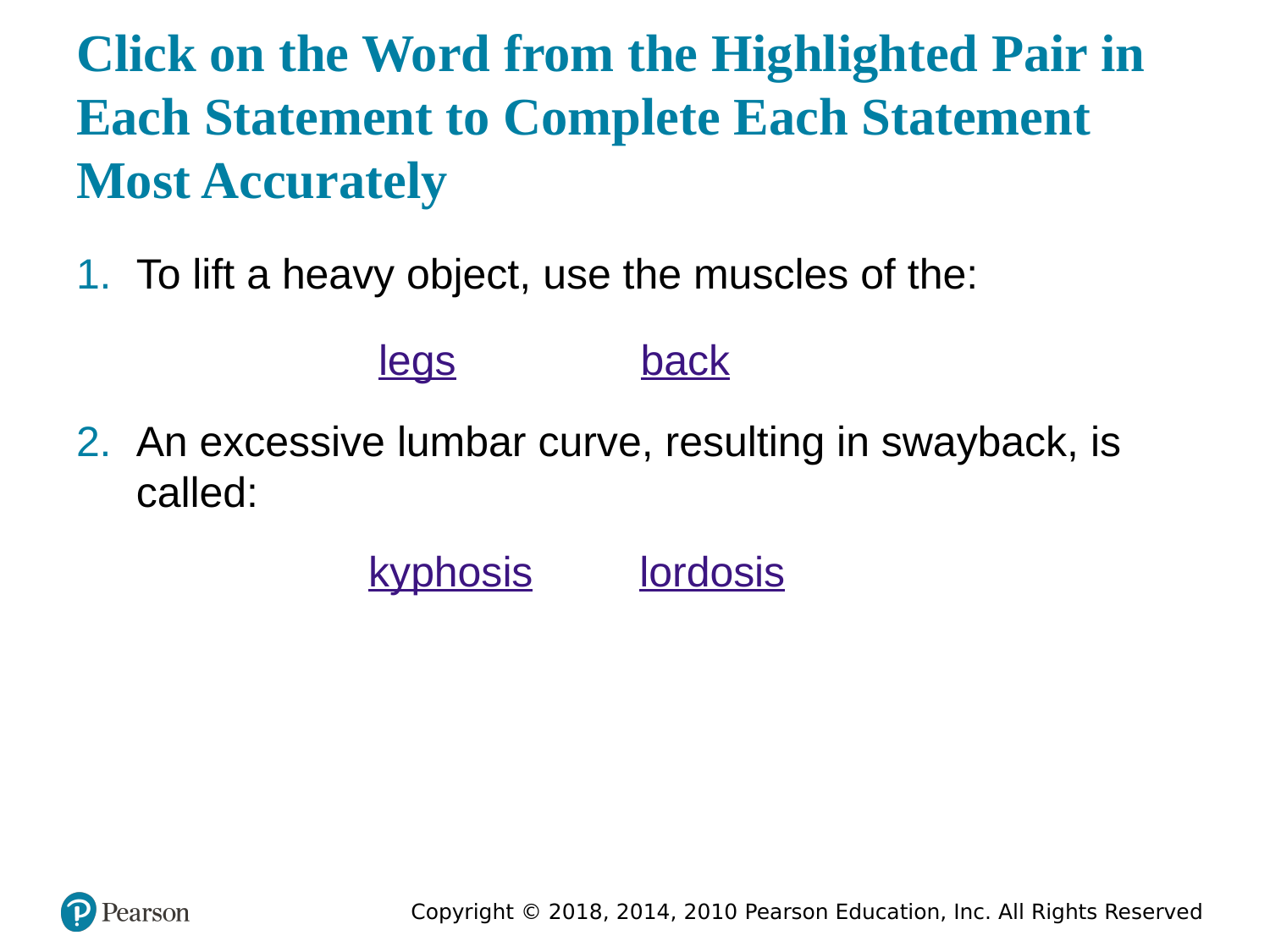

# Click on the Word from the Highlighted Pair in Each Statement to Complete Each Statement Most Accurately
To lift a heavy object, use the muscles of the:
legs
back
An excessive lumbar curve, resulting in swayback, is called:
kyphosis
lordosis